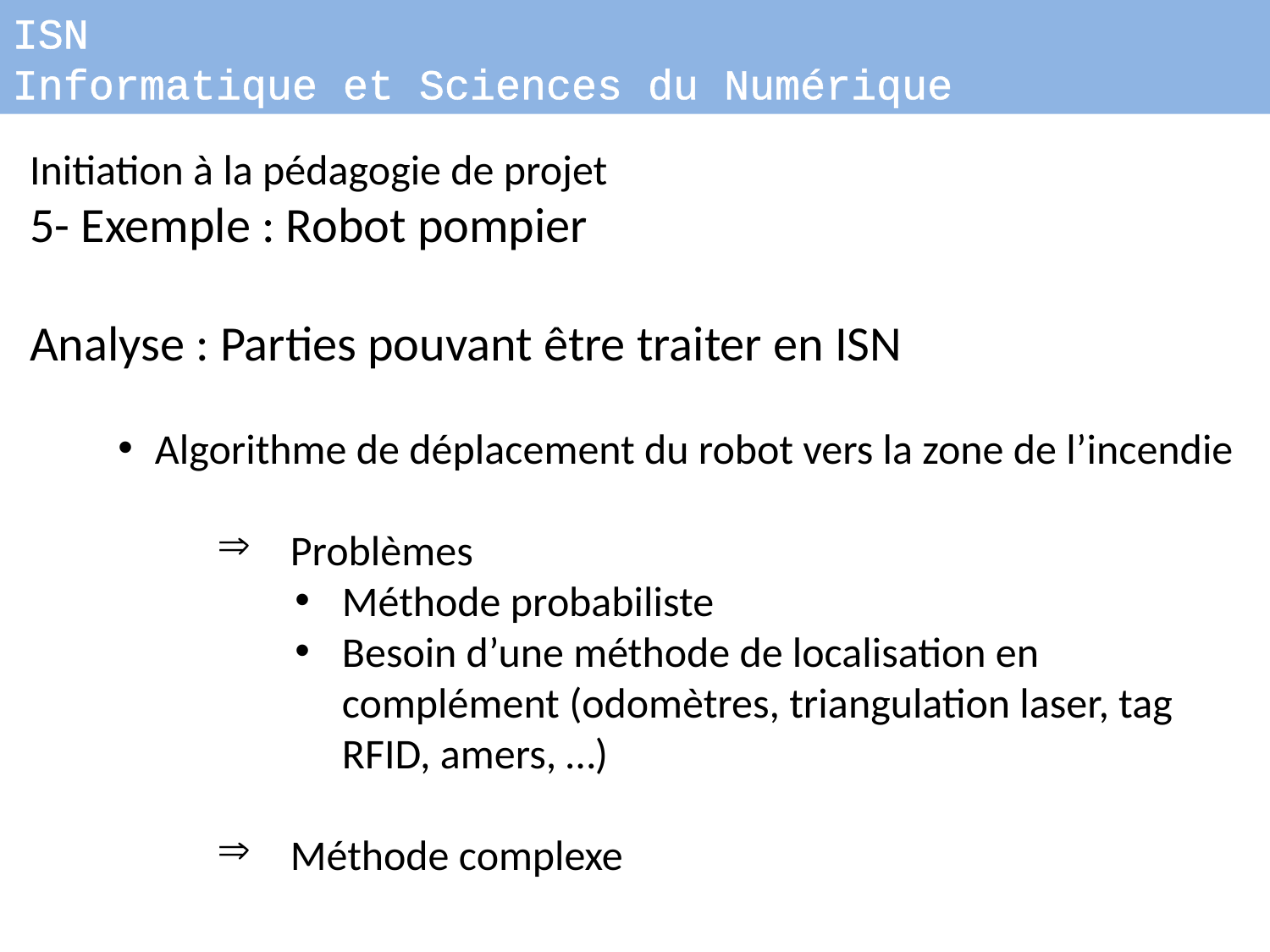

ISN
Informatique et Sciences du Numérique
Initiation à la pédagogie de projet
5- Exemple : Robot pompier

Analyse : Parties pouvant être traiter en ISN

Algorithme de déplacement du robot vers la zone de l’incendie

Problèmes
Méthode probabiliste
Besoin d’une méthode de localisation en complément (odomètres, triangulation laser, tag RFID, amers, …)

Méthode complexe